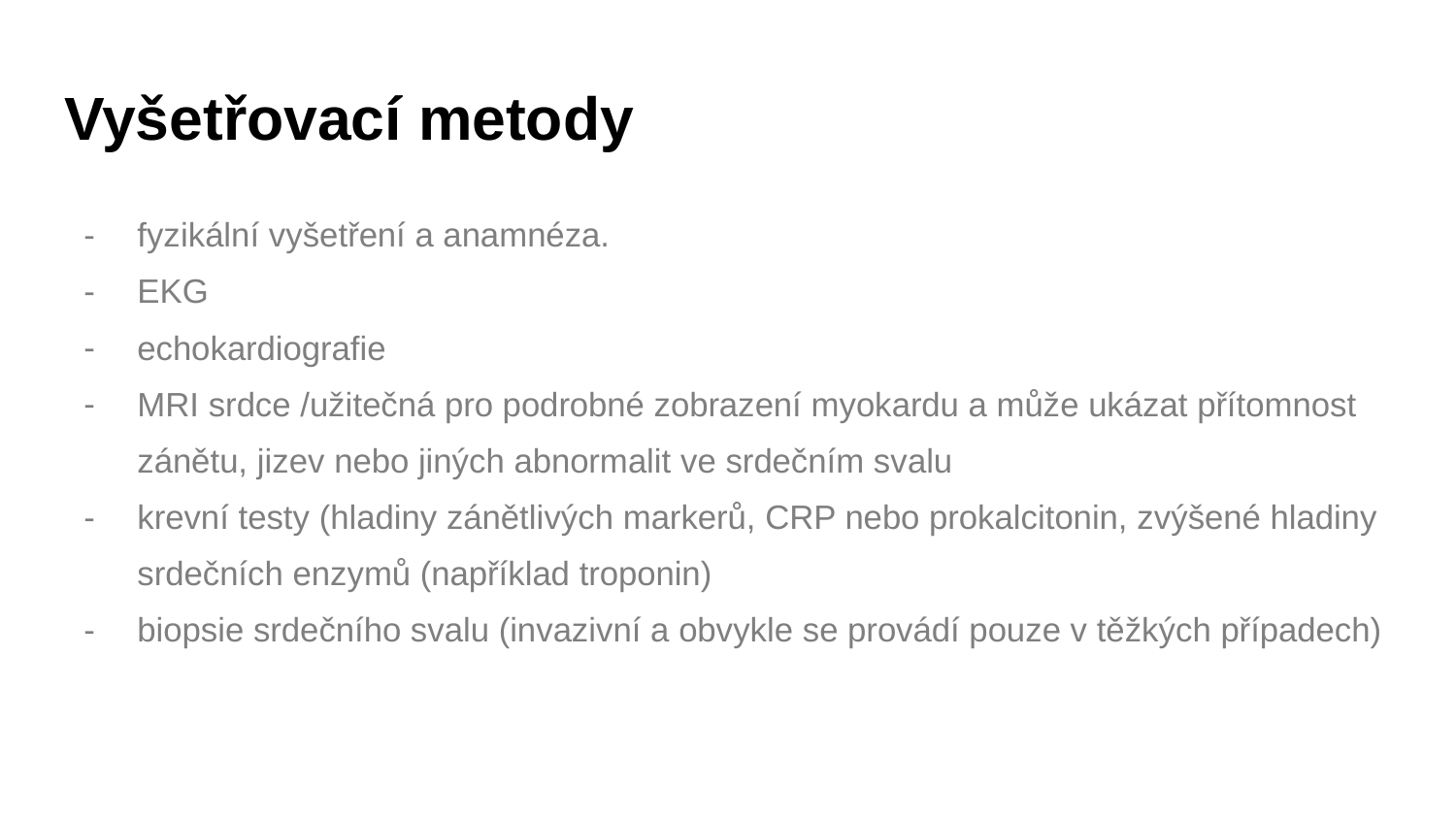

# Vyšetřovací metody
fyzikální vyšetření a anamnéza.
EKG
echokardiografie
MRI srdce /užitečná pro podrobné zobrazení myokardu a může ukázat přítomnost zánětu, jizev nebo jiných abnormalit ve srdečním svalu
krevní testy (hladiny zánětlivých markerů, CRP nebo prokalcitonin, zvýšené hladiny srdečních enzymů (například troponin)
biopsie srdečního svalu (invazivní a obvykle se provádí pouze v těžkých případech)